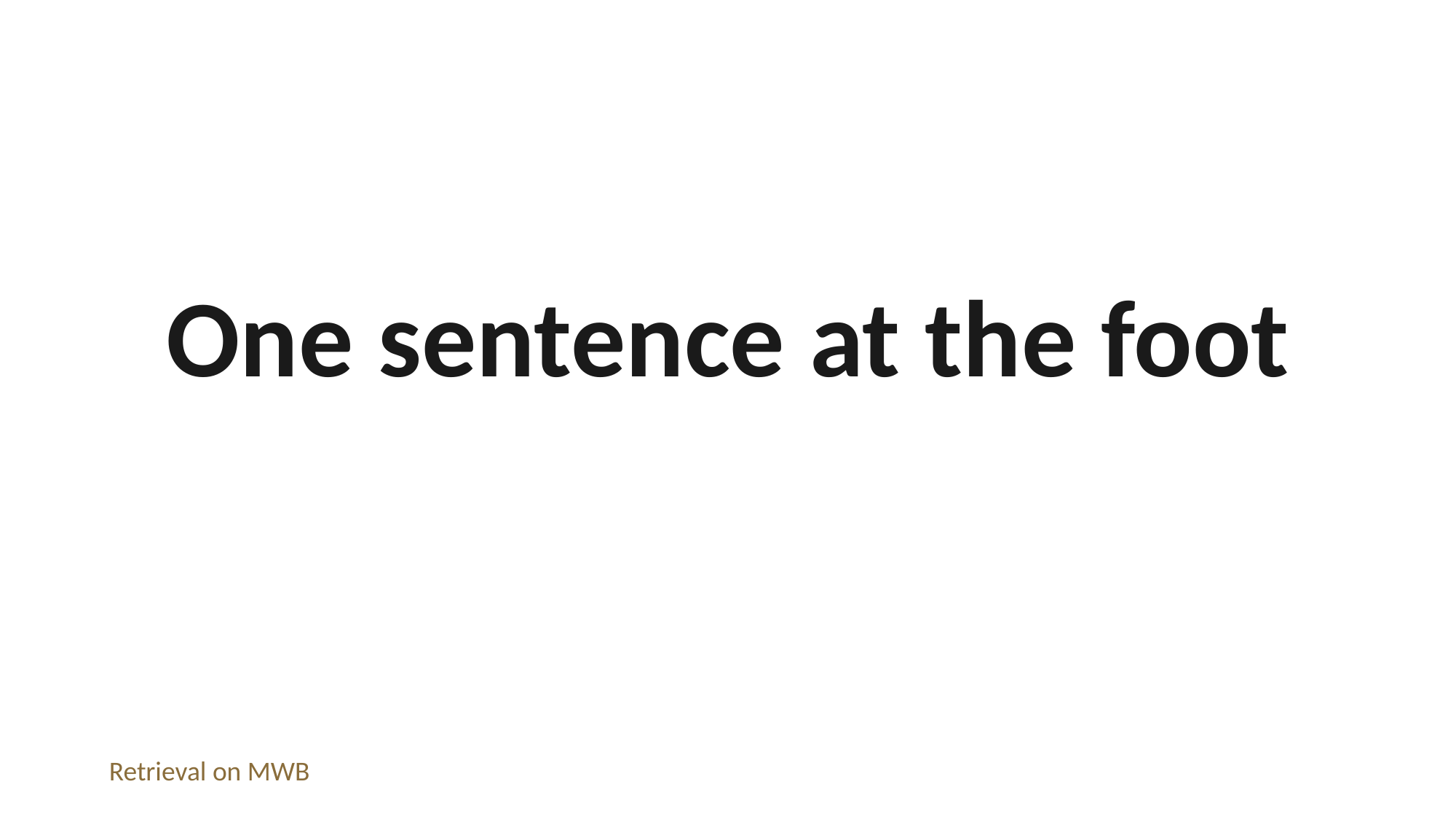

One sentence at the foot
Retrieval on MWB